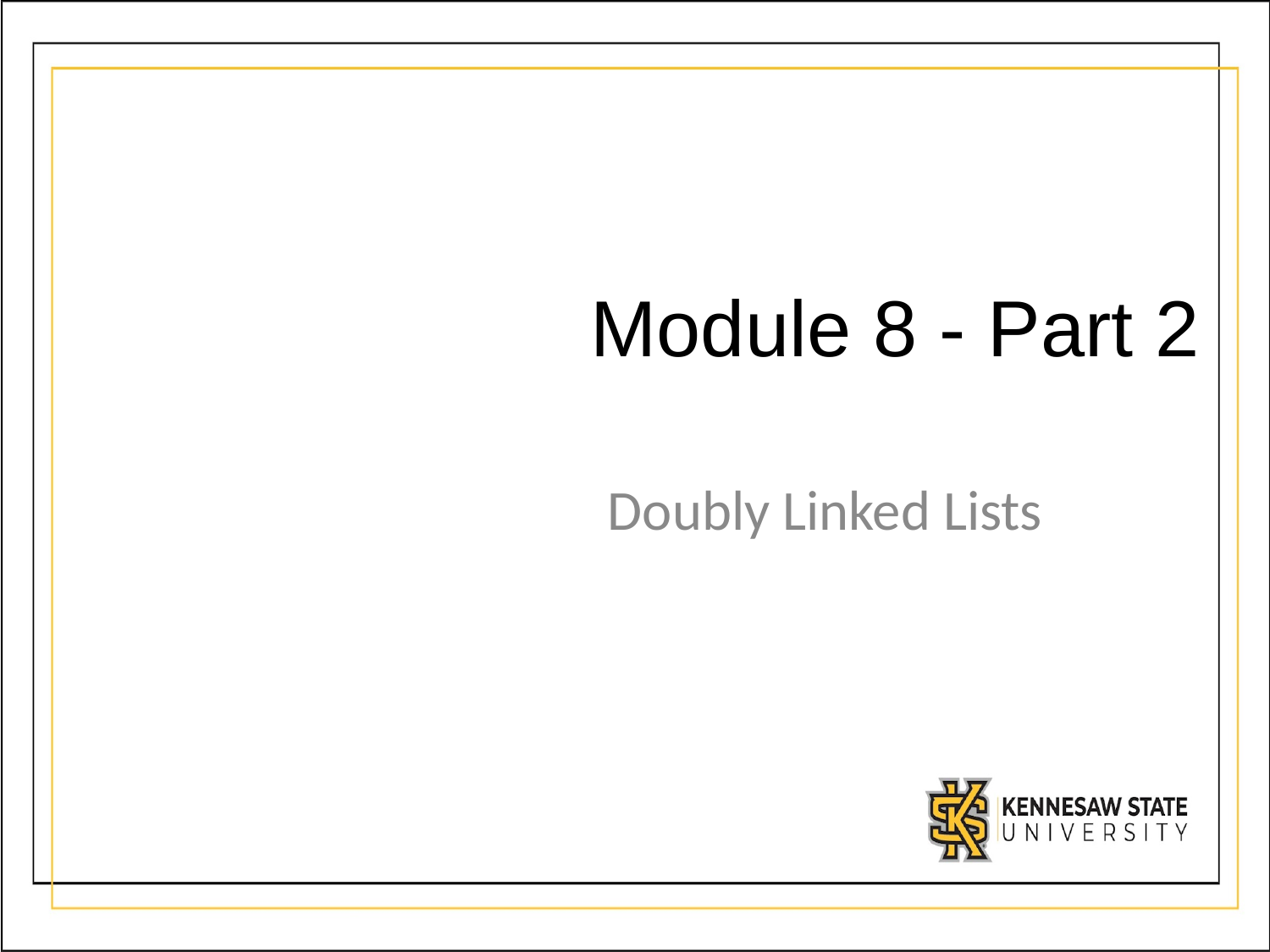

# Module 8 - Part 2
Doubly Linked Lists